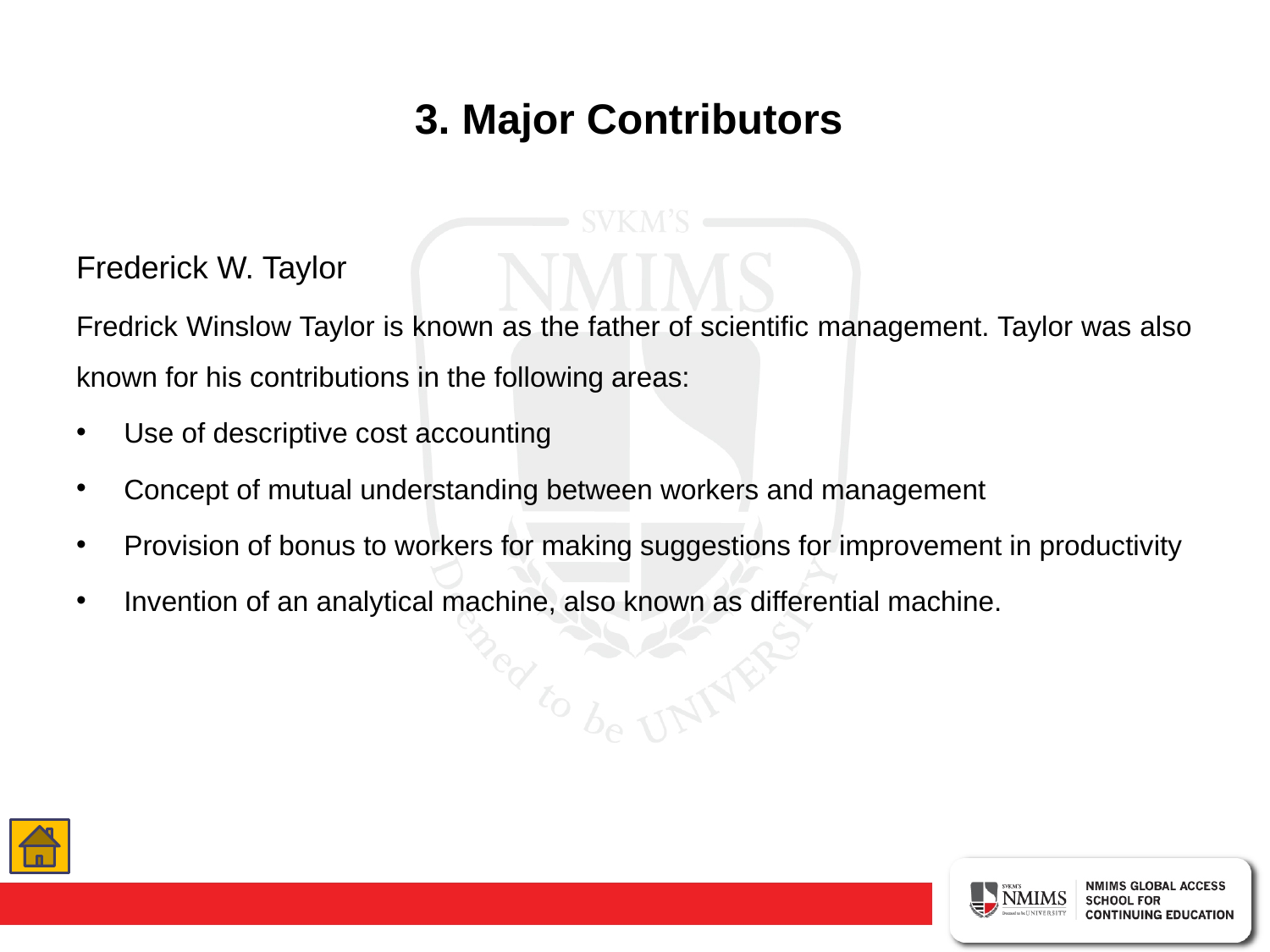

# 3. Major Contributors
Frederick W. Taylor
Fredrick Winslow Taylor is known as the father of scientific management. Taylor was also known for his contributions in the following areas:
Use of descriptive cost accounting
Concept of mutual understanding between workers and management
Provision of bonus to workers for making suggestions for improvement in productivity
Invention of an analytical machine, also known as differential machine.